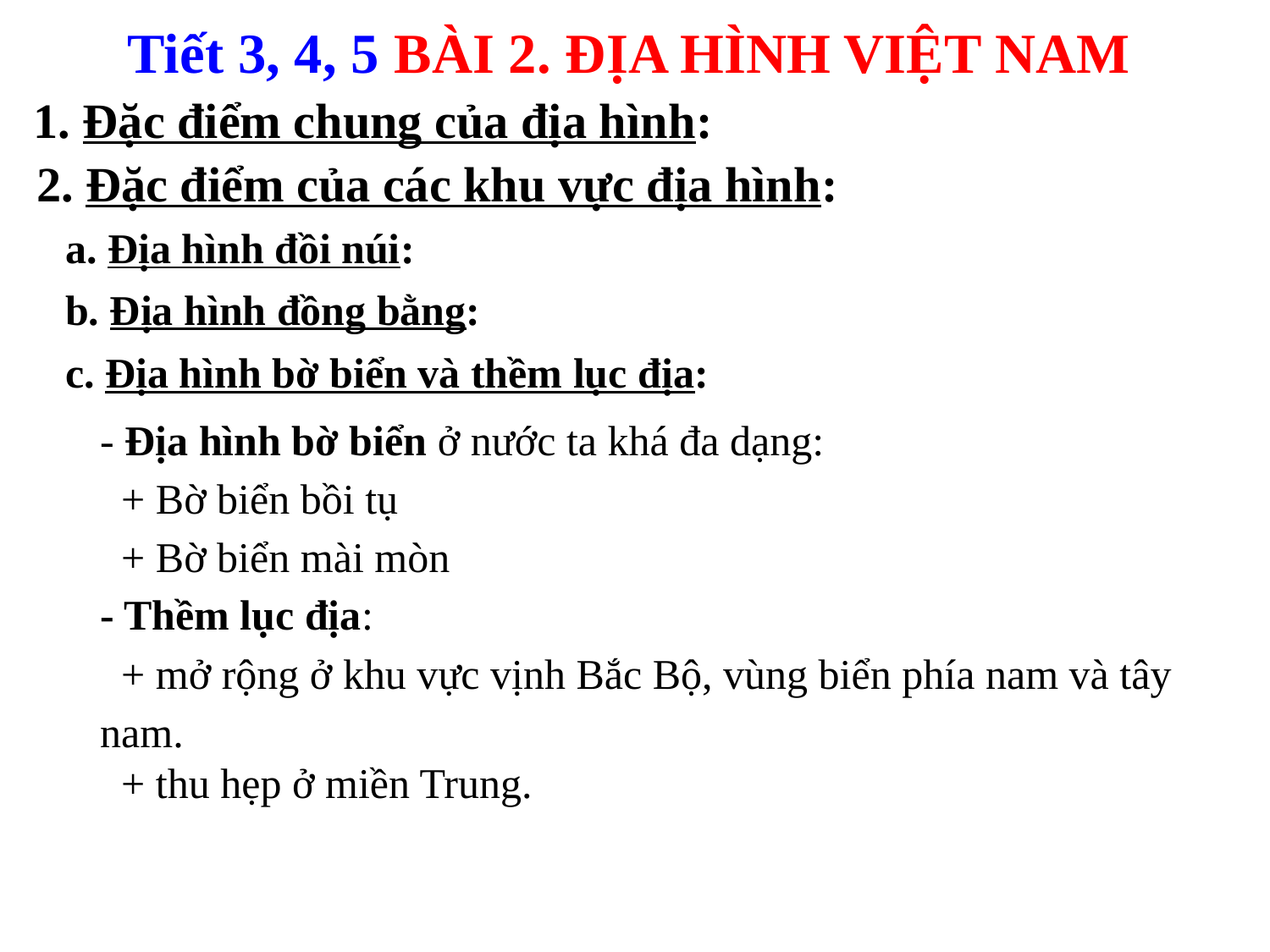

Tiết 3, 4, 5 BÀI 2. ĐỊA HÌNH VIỆT NAM
1. Đặc điểm chung của địa hình:
2. Đặc điểm của các khu vực địa hình:
a. Địa hình đồi núi:
b. Địa hình đồng bằng:
c. Địa hình bờ biển và thềm lục địa:
- Địa hình bờ biển ở nước ta khá đa dạng:
  + Bờ biển bồi tụ
  + Bờ biển mài mòn
- Thềm lục địa:
  + mở rộng ở khu vực vịnh Bắc Bộ, vùng biển phía nam và tây nam.
  + thu hẹp ở miền Trung.